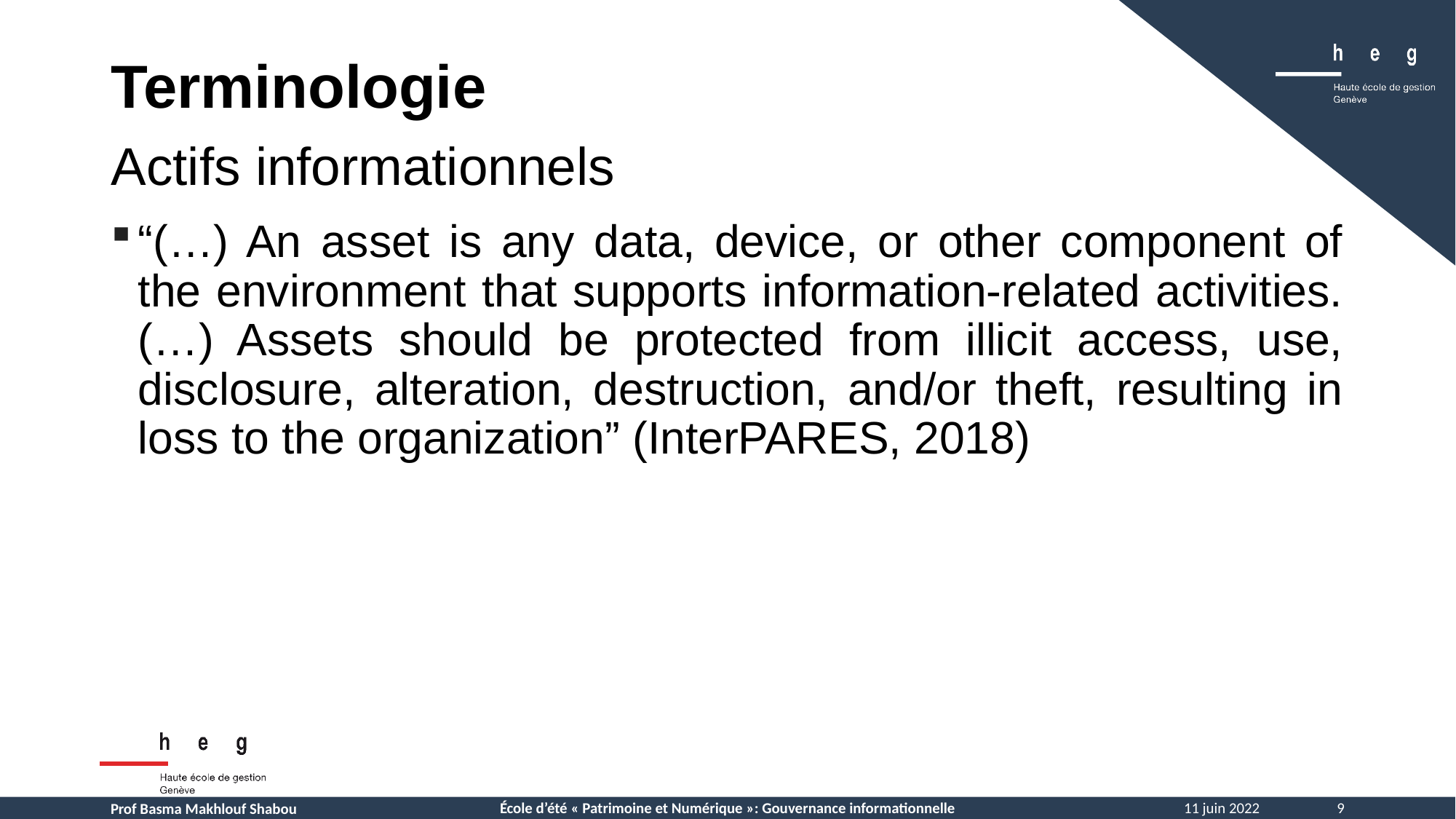

Terminologie
Actifs informationnels
“(…) An asset is any data, device, or other component of the environment that supports information-related activities. (…) Assets should be protected from illicit access, use, disclosure, alteration, destruction, and/or theft, resulting in loss to the organization” (InterPARES, 2018)